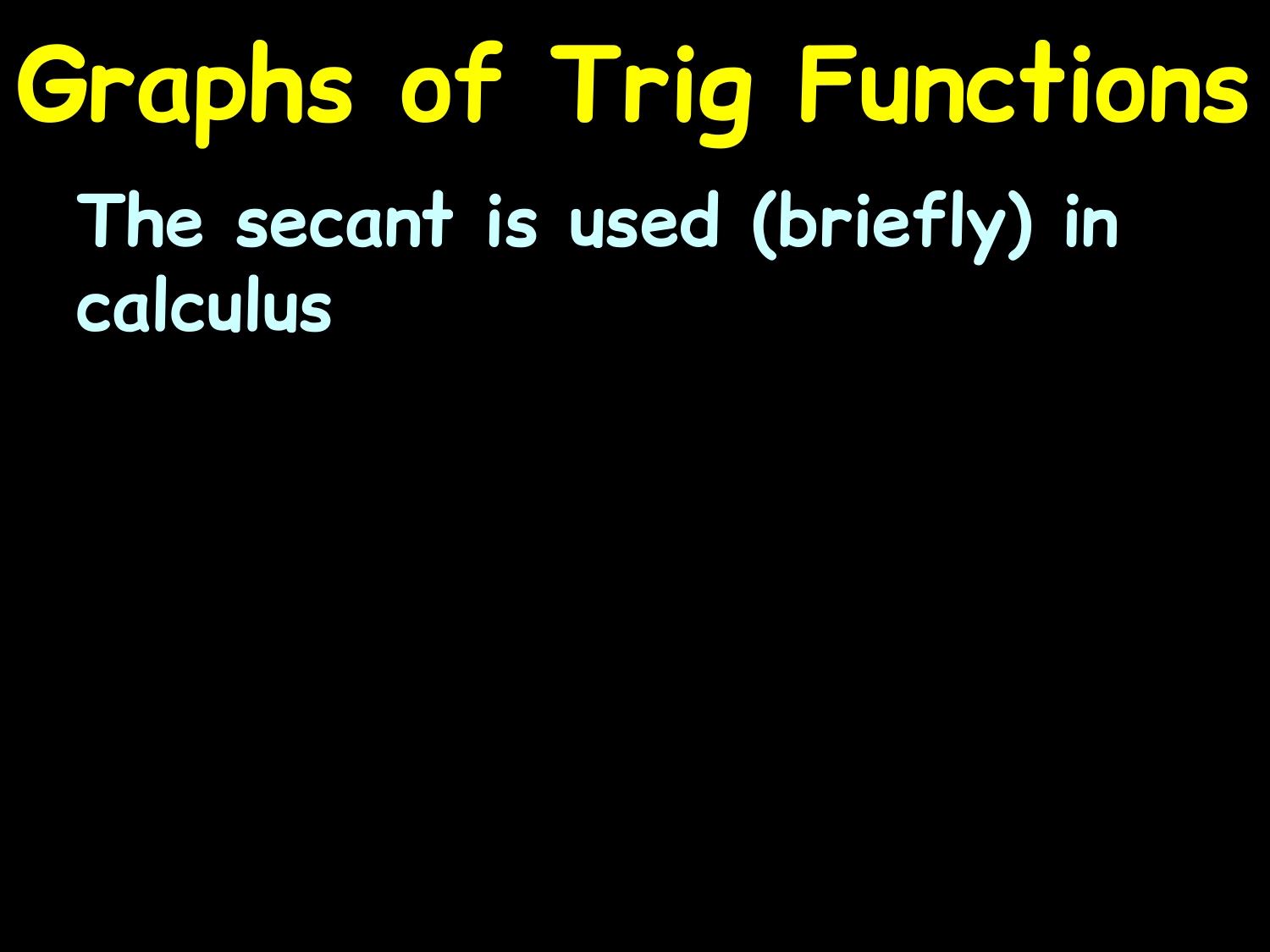

# Graphs of Trig Functions
The secant is used (briefly) in calculus